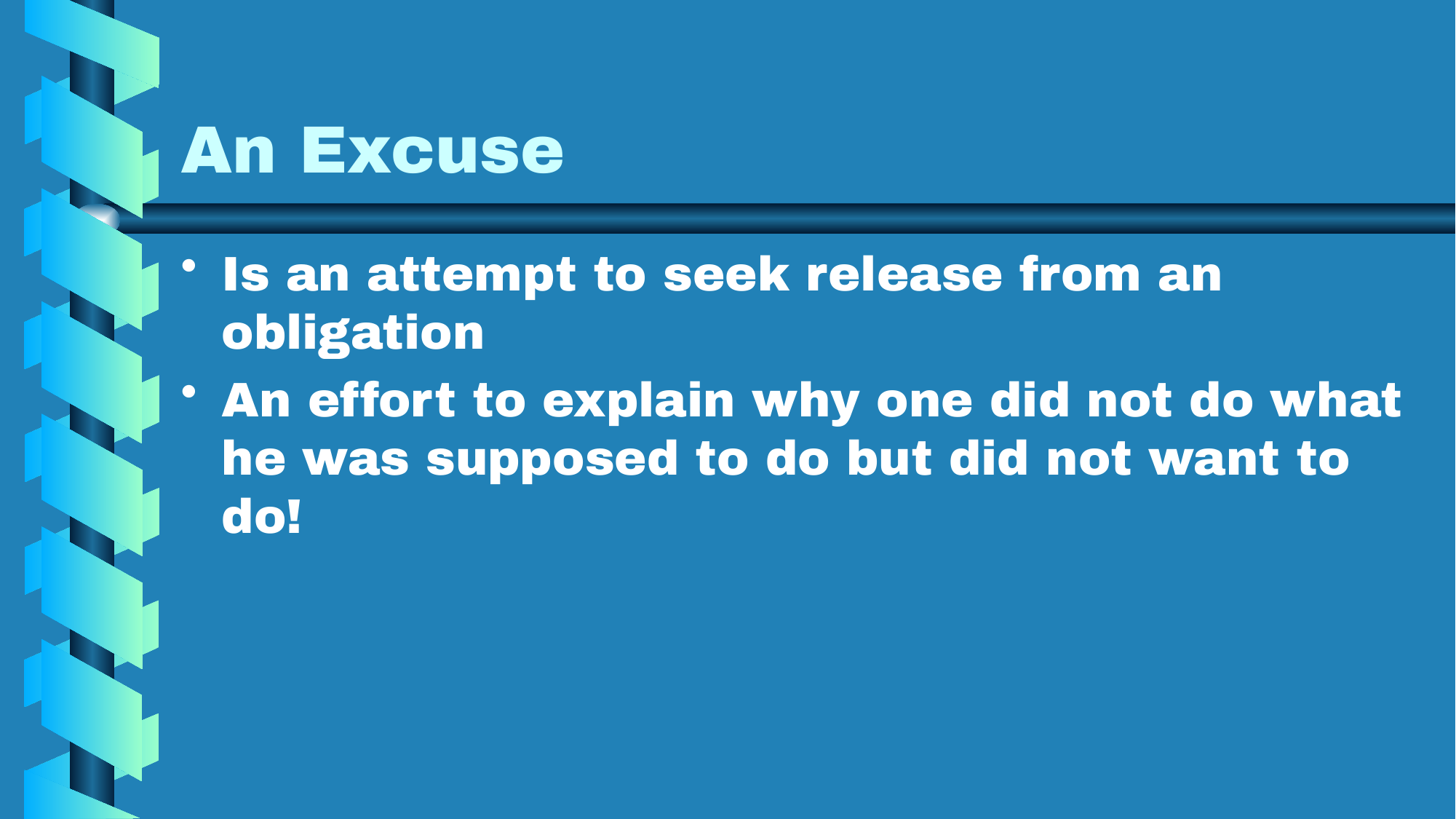

# An Excuse
Is an attempt to seek release from an obligation
An effort to explain why one did not do what he was supposed to do but did not want to do!